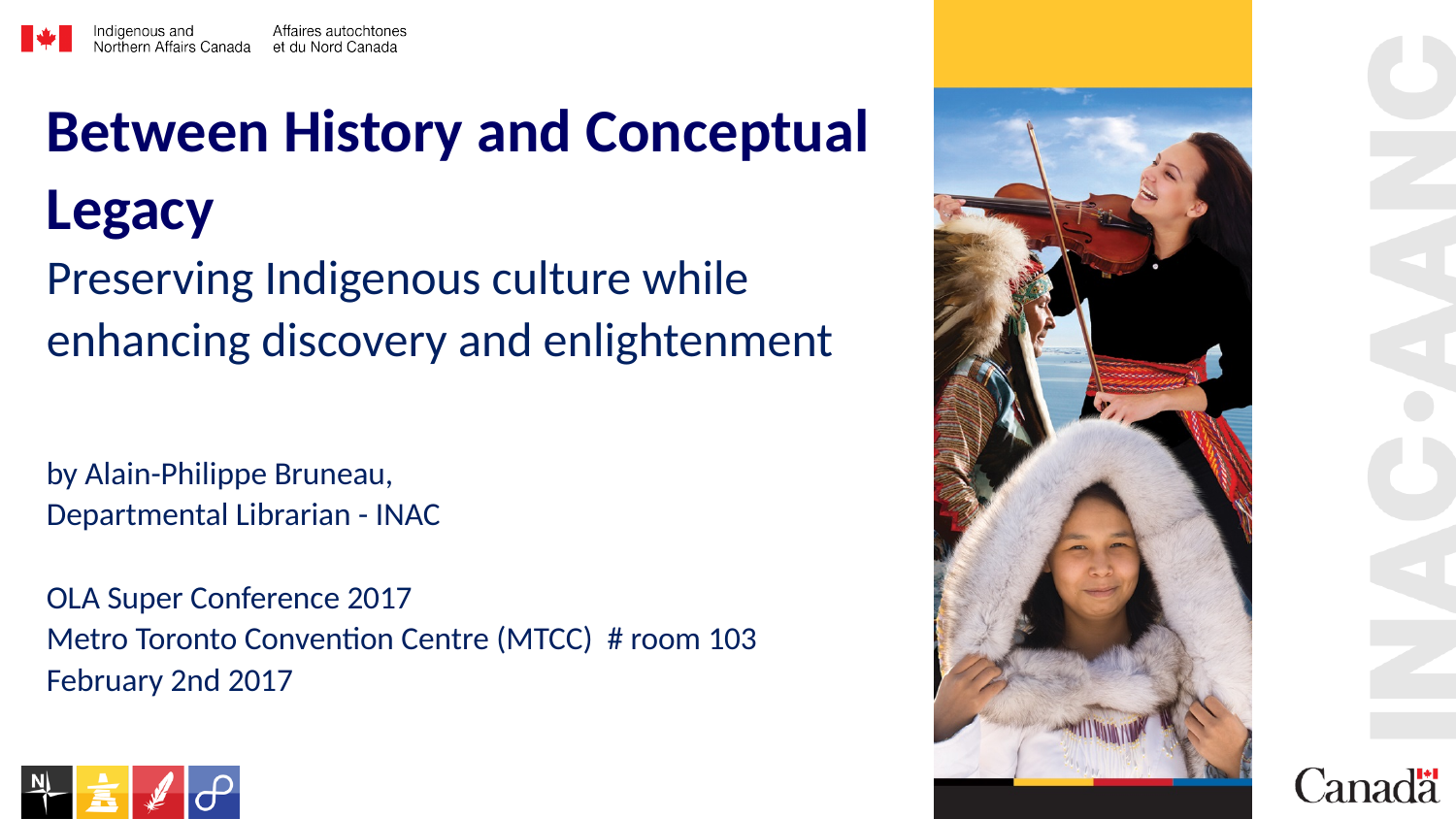

Between History and Conceptual Legacy
Preserving Indigenous culture while enhancing discovery and enlightenment

by Alain-Philippe Bruneau,
Departmental Librarian - INAC

OLA Super Conference 2017
Metro Toronto Convention Centre (MTCC)  # room 103
February 2nd 2017